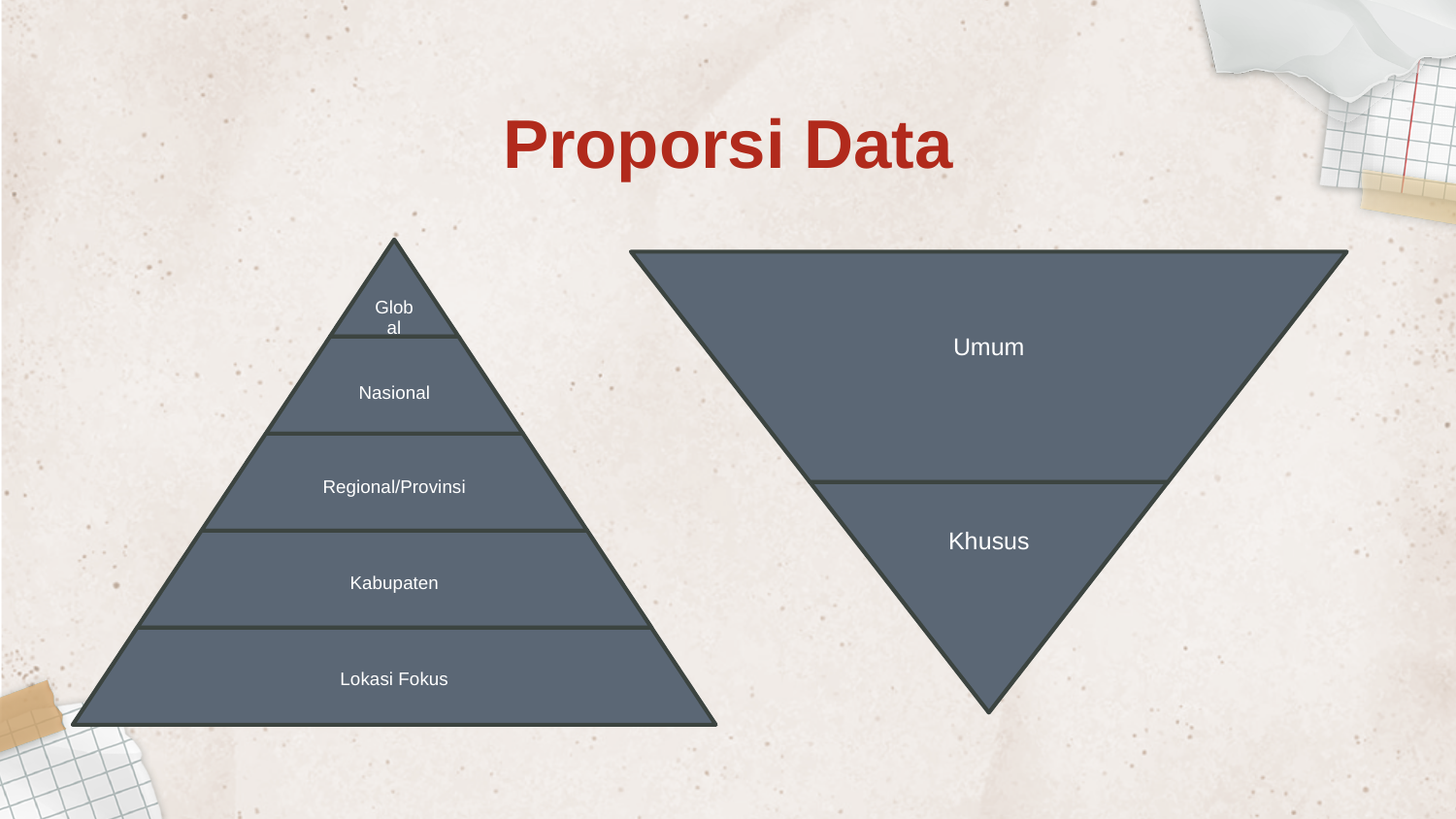

# Proporsi Data

Global
Nasional
Regional/Provinsi
Kabupaten
Lokasi Fokus
Umum
Khusus